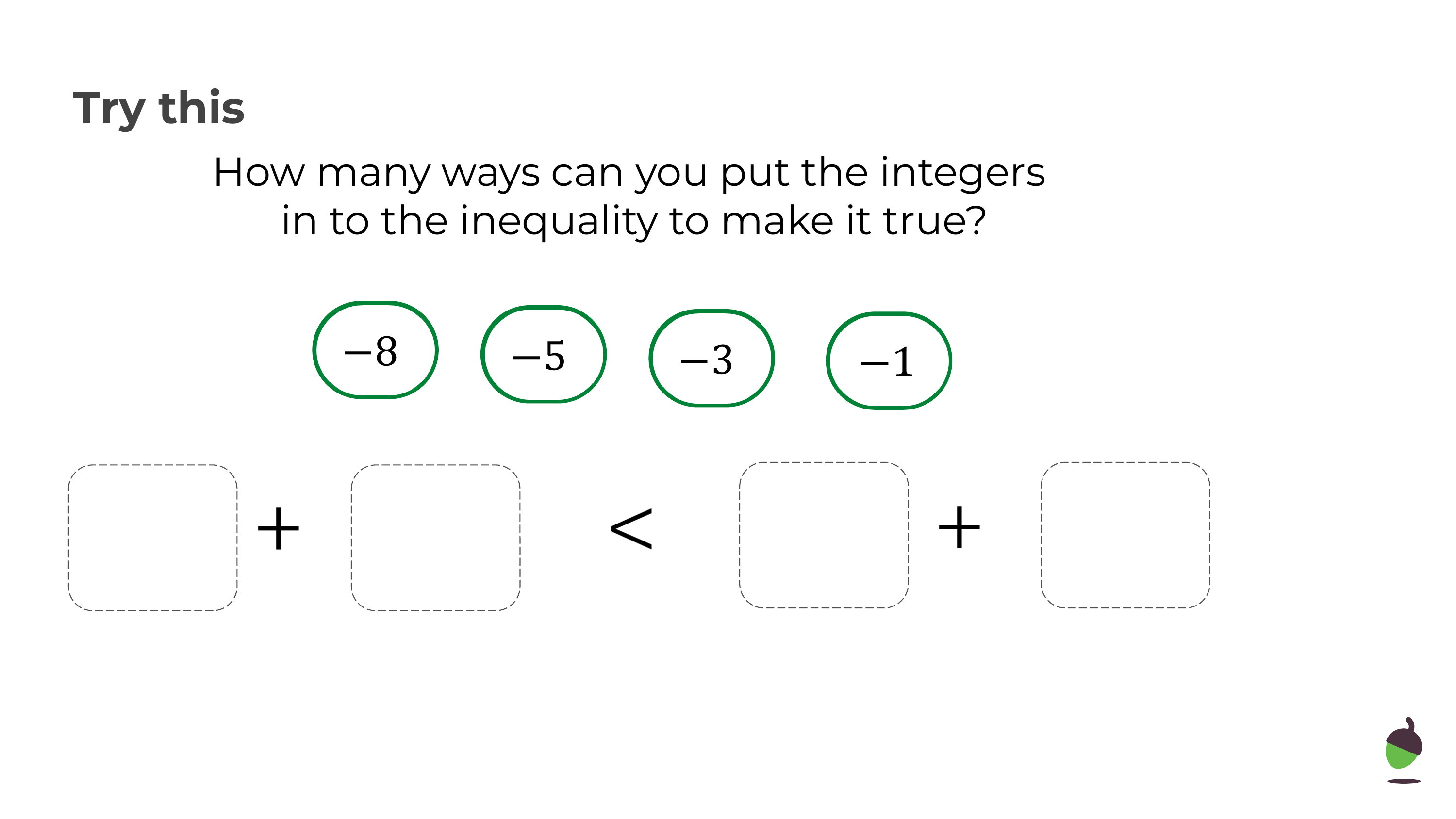

# Try this
How many ways can you put the integers
in to the inequality to make it true?